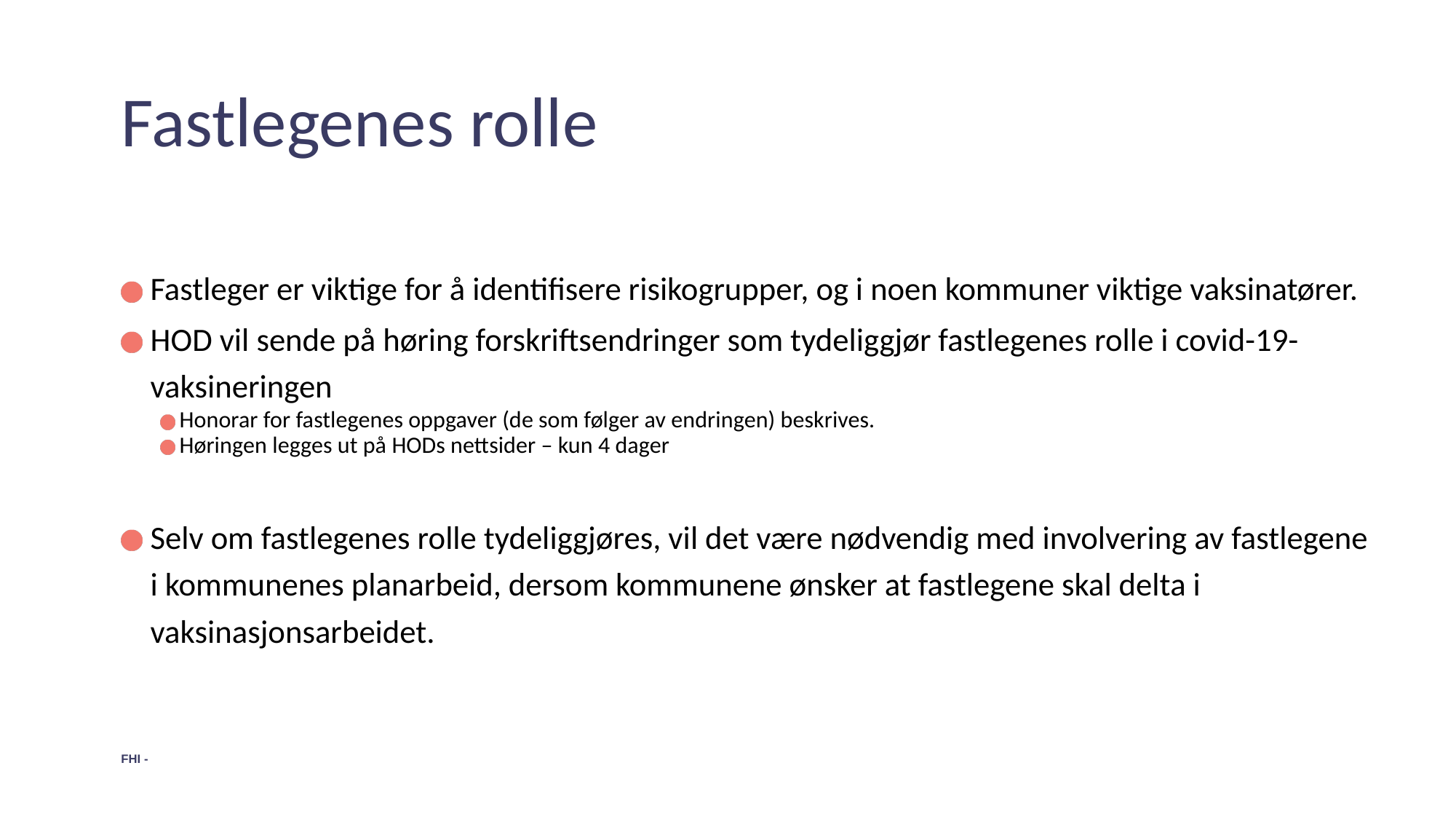

# Fastlegenes rolle

Fastleger er viktige for å identifisere risikogrupper, og i noen kommuner viktige vaksinatører.
HOD vil sende på høring forskriftsendringer som tydeliggjør fastlegenes rolle i covid-19-vaksineringen
Honorar for fastlegenes oppgaver (de som følger av endringen) beskrives.
Høringen legges ut på HODs nettsider – kun 4 dager

Selv om fastlegenes rolle tydeliggjøres, vil det være nødvendig med involvering av fastlegene i kommunenes planarbeid, dersom kommunene ønsker at fastlegene skal delta i vaksinasjonsarbeidet.